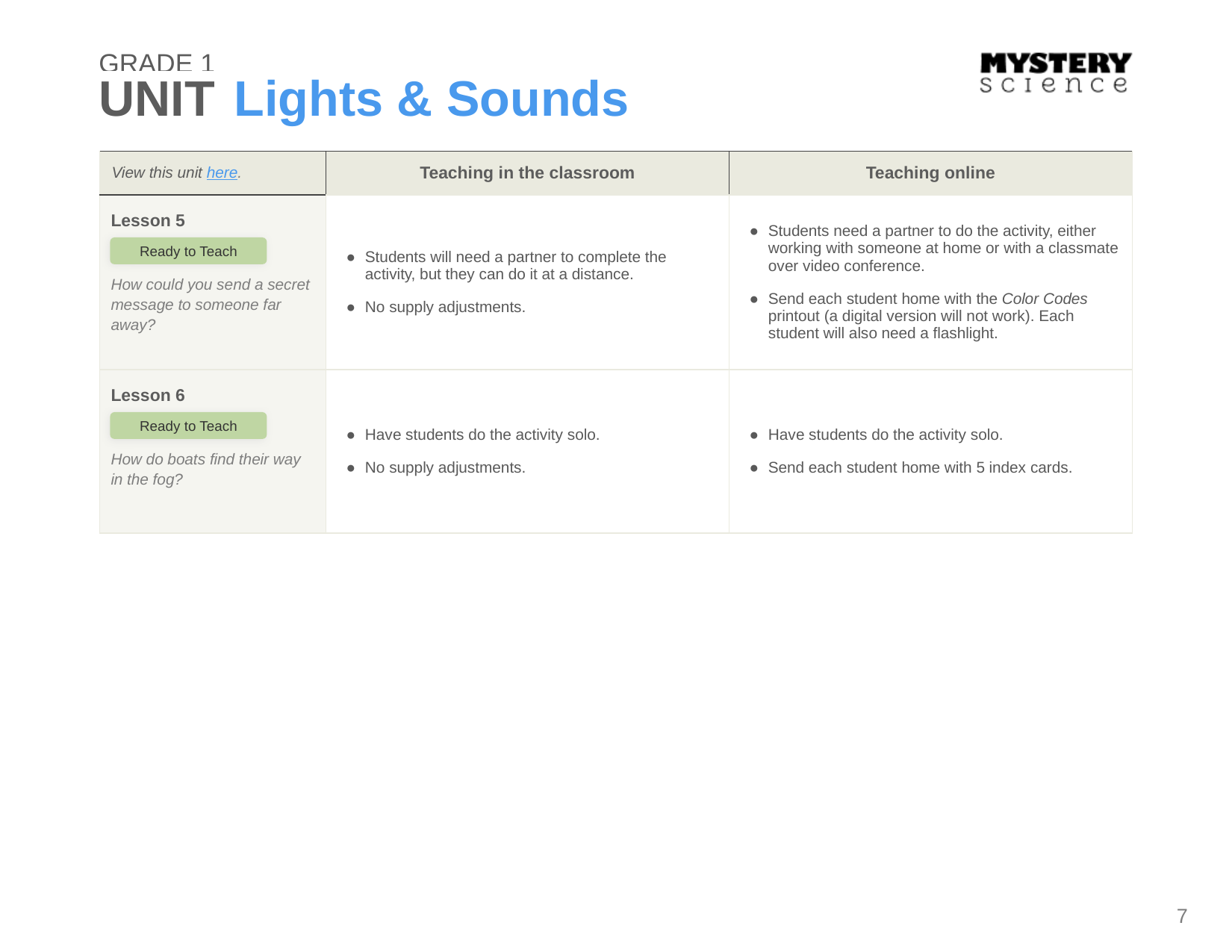

GRADE 1
UNIT  Lights & Sounds
| View this unit here. | Teaching in the classroom | Teaching online |
| --- | --- | --- |
| Lesson 5 How could you send a secret message to someone far away? | Students will need a partner to complete the activity, but they can do it at a distance. No supply adjustments. | Students need a partner to do the activity, either working with someone at home or with a classmate over video conference. Send each student home with the Color Codes printout (a digital version will not work). Each student will also need a flashlight. |
| Lesson 6 How do boats find their way in the fog? | Have students do the activity solo. No supply adjustments. | Have students do the activity solo. Send each student home with 5 index cards. |

Ready to Teach

Ready to Teach
7